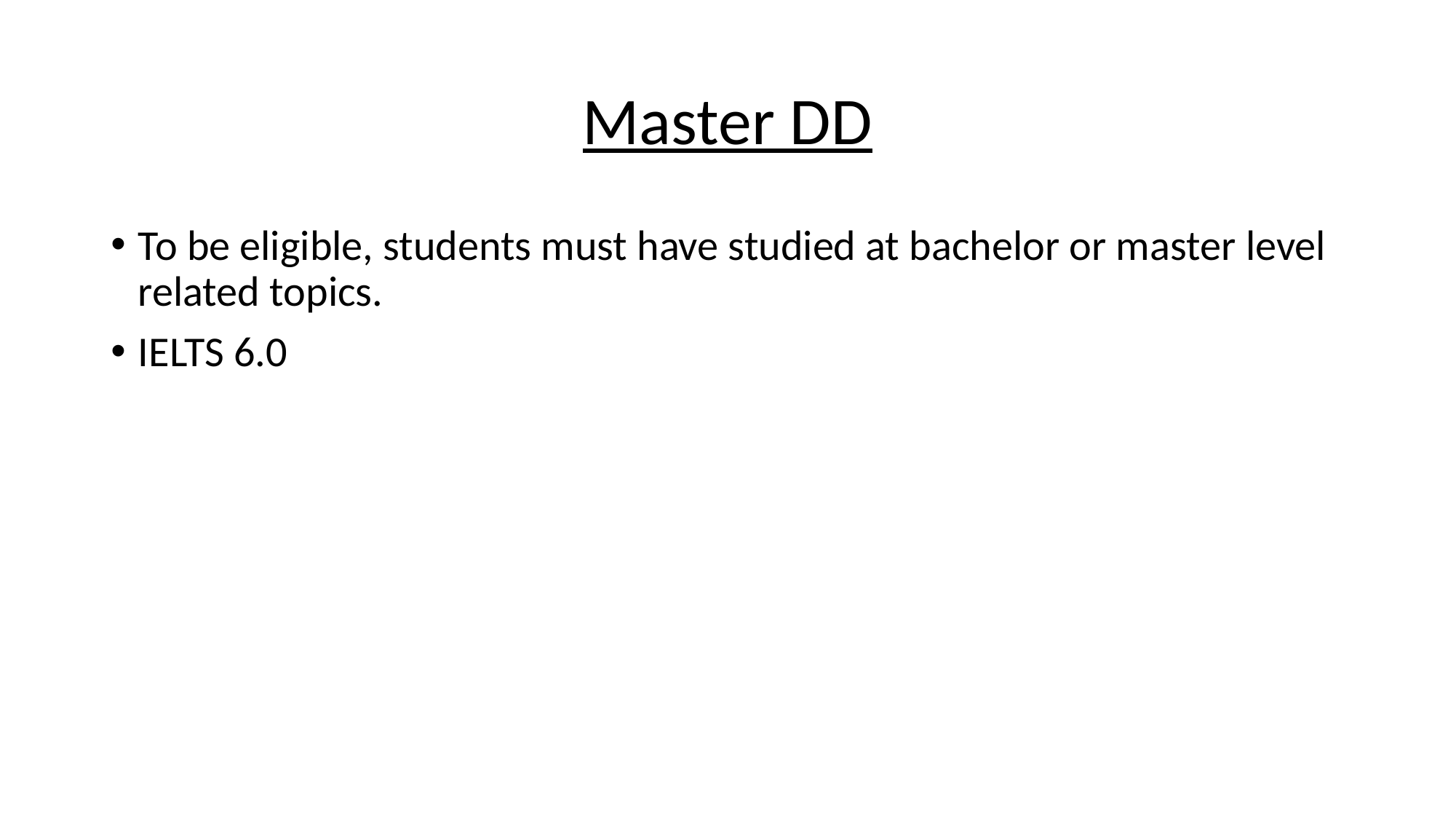

# Master DD
To be eligible, students must have studied at bachelor or master level related topics.
IELTS 6.0